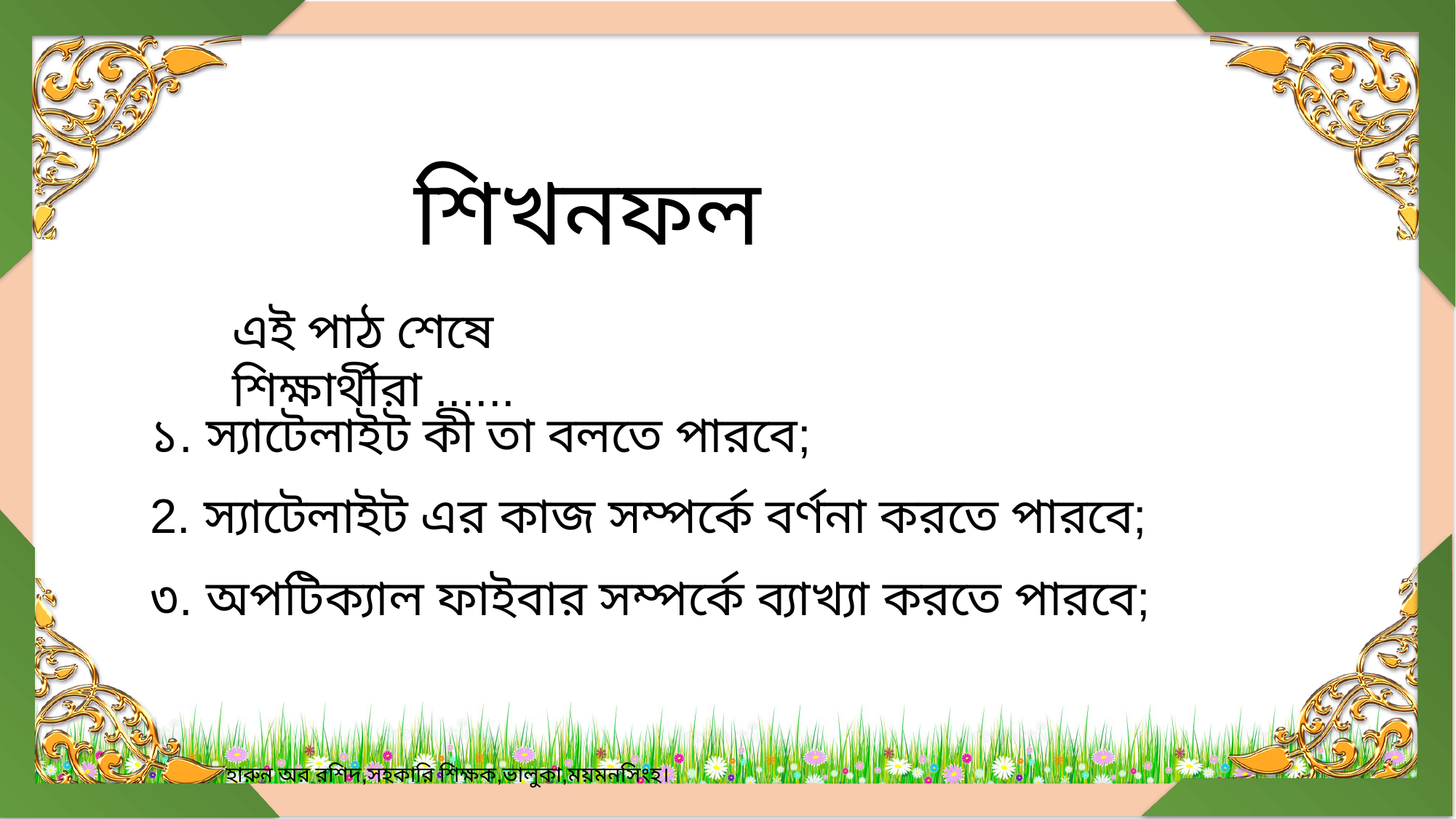

শিখনফল
এই পাঠ শেষে শিক্ষার্থীরা ......
১. স্যাটেলাইট কী তা বলতে পারবে;
2. স্যাটেলাইট এর কাজ সম্পর্কে বর্ণনা করতে পারবে;
৩. অপটিক্যাল ফাইবার সম্পর্কে ব্যাখ্যা করতে পারবে;